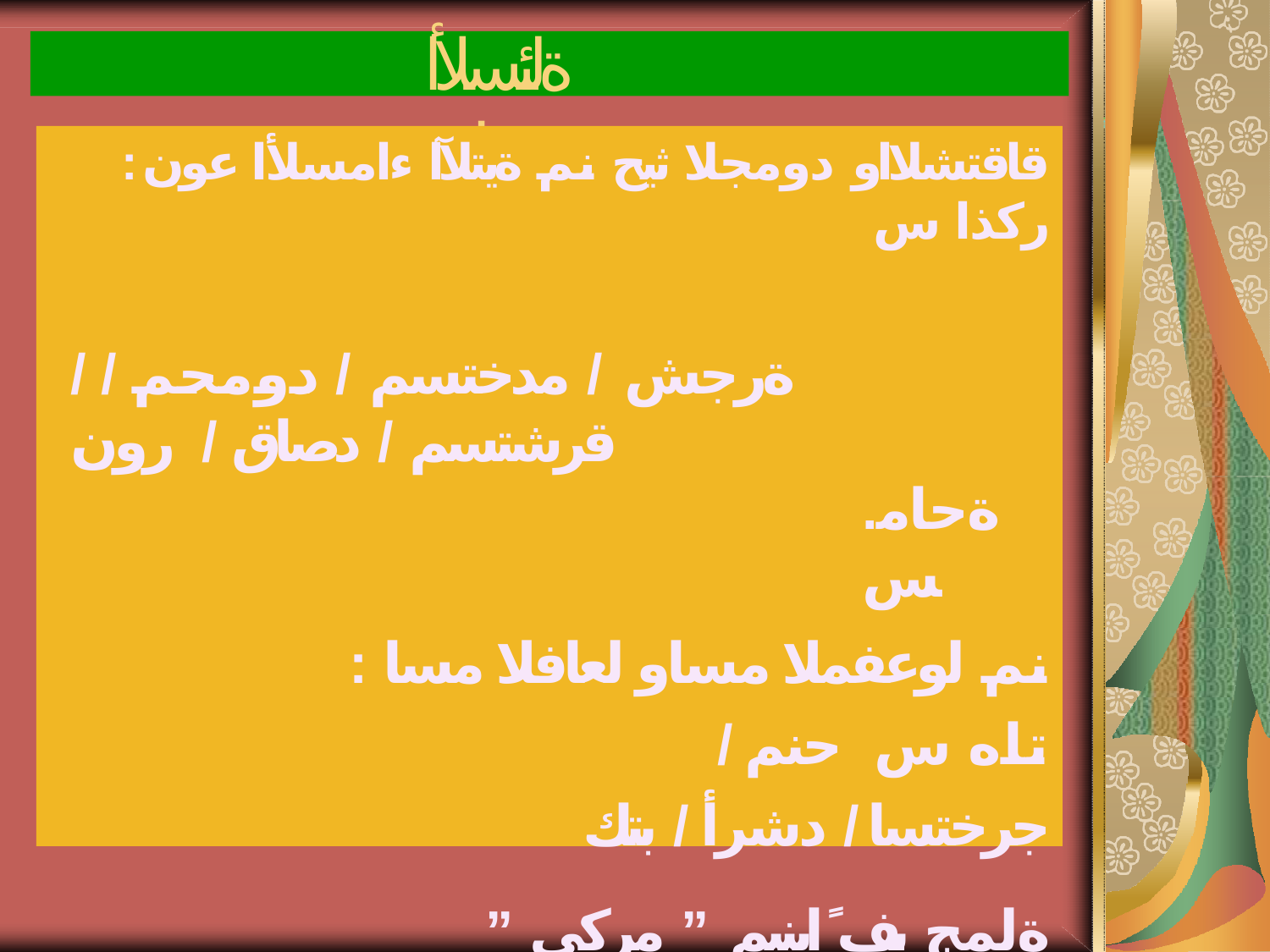

# ةلئسلأا عبات

:قاقتشلااو  دومجلا ثيح  نم ةيتلآا  ءامسلأا عون  ركذا س

/ ةرجش  / مدختسم  / دومحم / قرشتسم / دصاق  / رون
.ةحامس
: نم لوعفملا مساو لعافلا مسا تاه س  حنم / جرختسا / دشرأ / بتك
ةلمج يف               ًاينبم   ” مركي  ” عراضملا  لعفلا   لعجا س
.مزلي  ام ريغو مل فذحا            عبي                                                                                                                                                                                                                         مل س